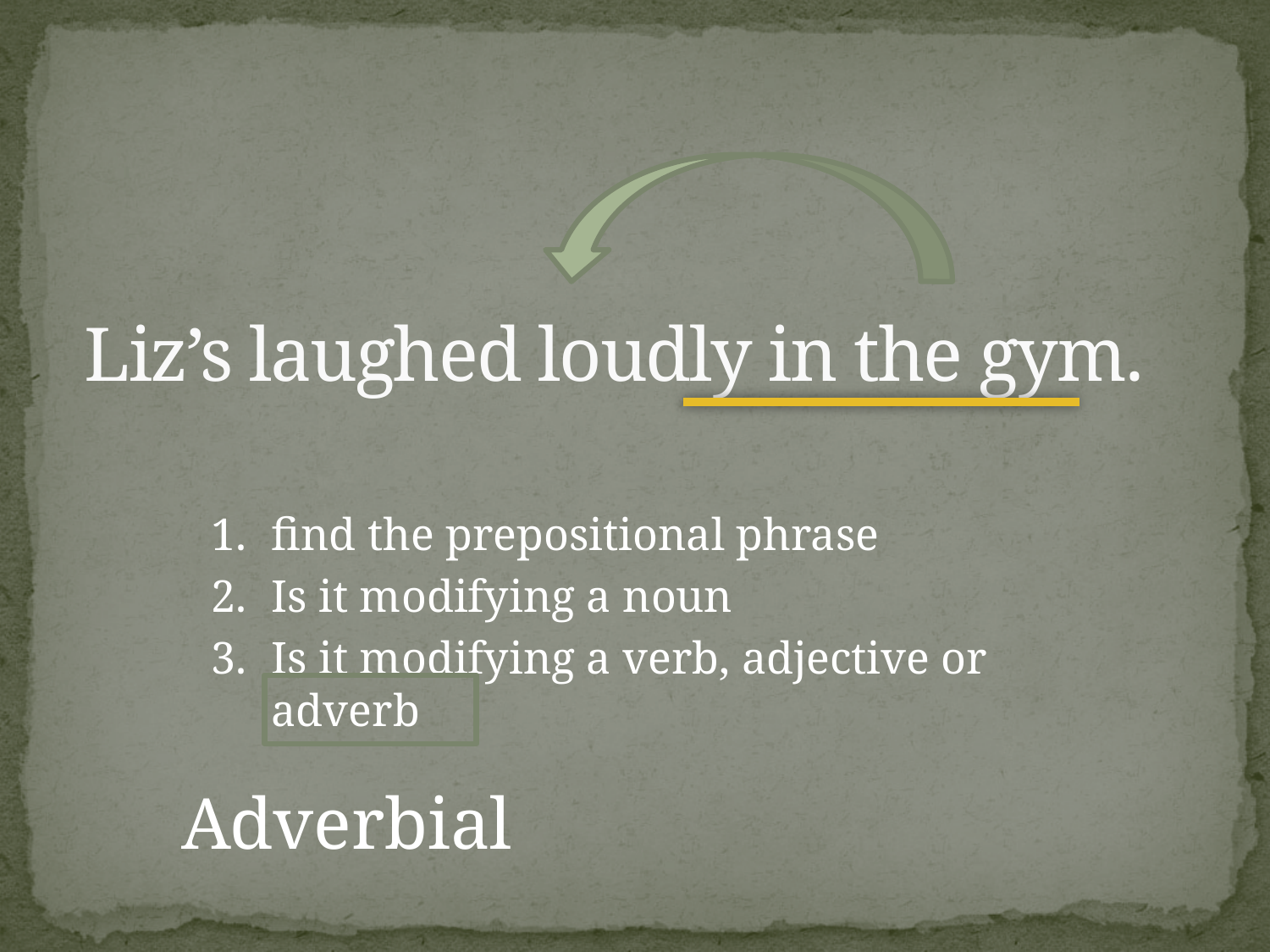

# Liz’s laughed loudly in the gym.
find the prepositional phrase
Is it modifying a noun
Is it modifying a verb, adjective or adverb

Adverbial